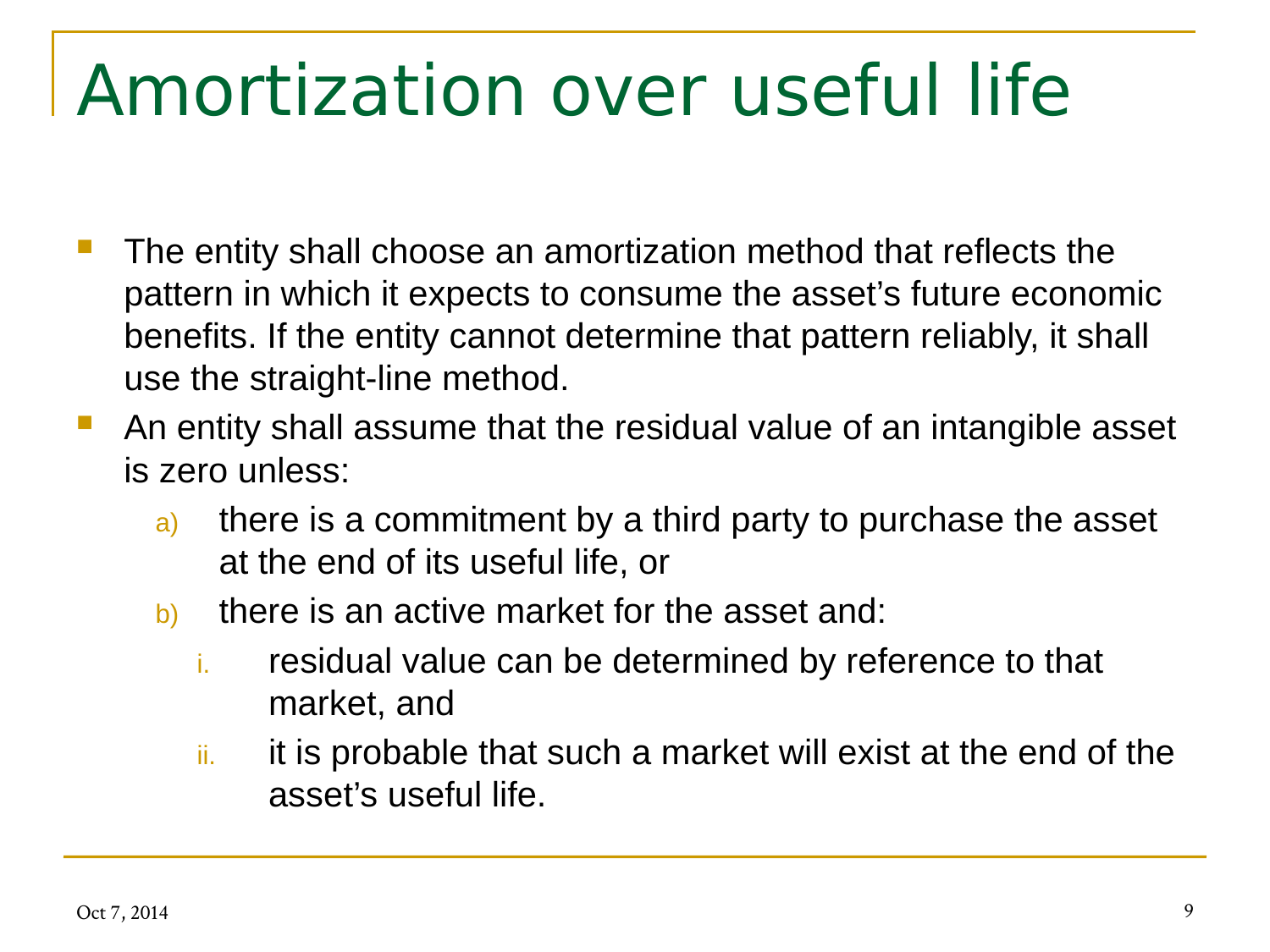

# Amortization over useful life
The entity shall choose an amortization method that reflects the pattern in which it expects to consume the asset’s future economic benefits. If the entity cannot determine that pattern reliably, it shall use the straight-line method.
An entity shall assume that the residual value of an intangible asset is zero unless:
there is a commitment by a third party to purchase the asset at the end of its useful life, or
there is an active market for the asset and:
residual value can be determined by reference to that market, and
it is probable that such a market will exist at the end of the asset’s useful life.

Oct 7, 2014
9